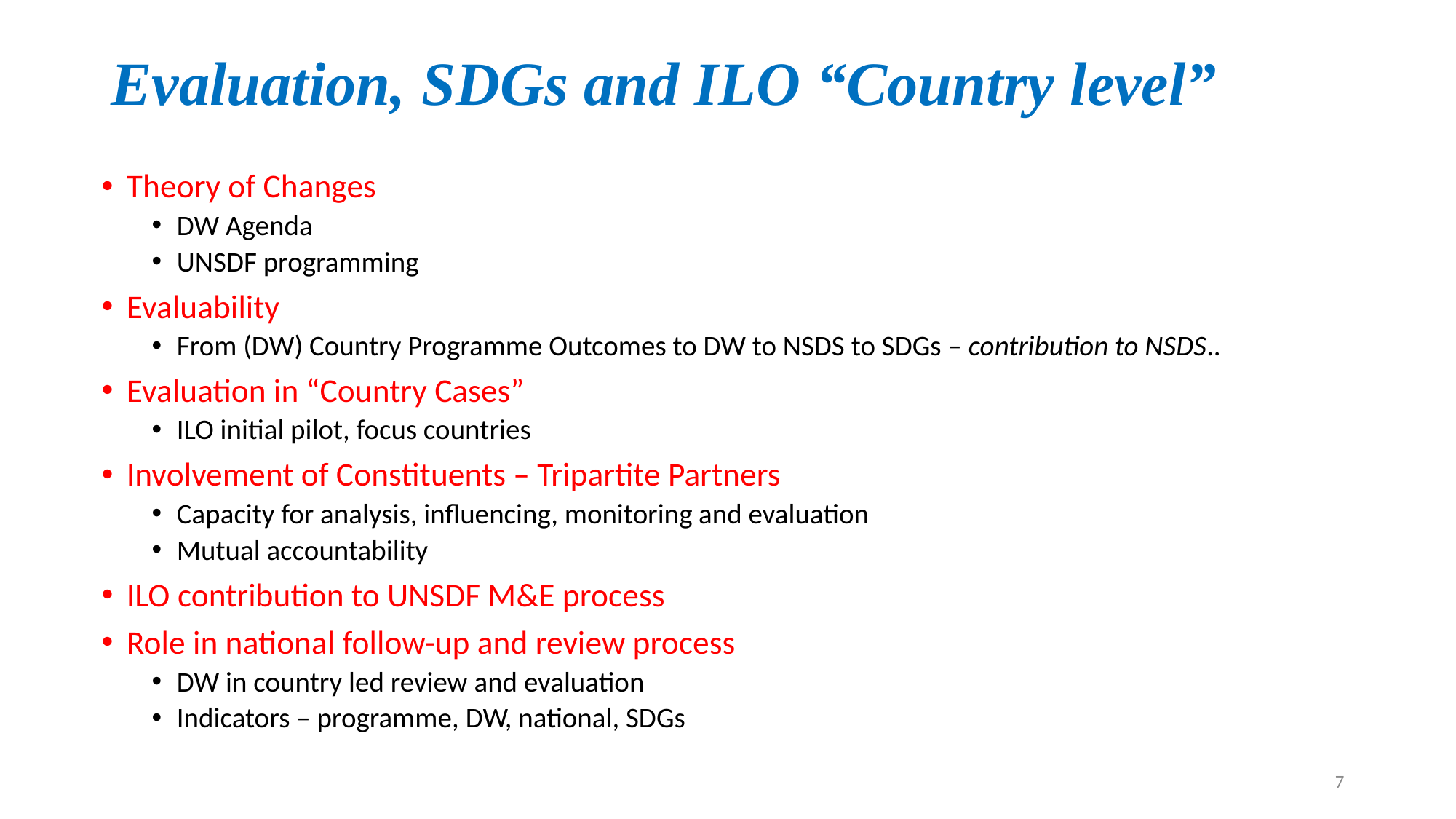

# Evaluation, SDGs and ILO “Country level”
Theory of Changes
DW Agenda
UNSDF programming
Evaluability
From (DW) Country Programme Outcomes to DW to NSDS to SDGs – contribution to NSDS..
Evaluation in “Country Cases”
ILO initial pilot, focus countries
Involvement of Constituents – Tripartite Partners
Capacity for analysis, influencing, monitoring and evaluation
Mutual accountability
ILO contribution to UNSDF M&E process
Role in national follow-up and review process
DW in country led review and evaluation
Indicators – programme, DW, national, SDGs

7